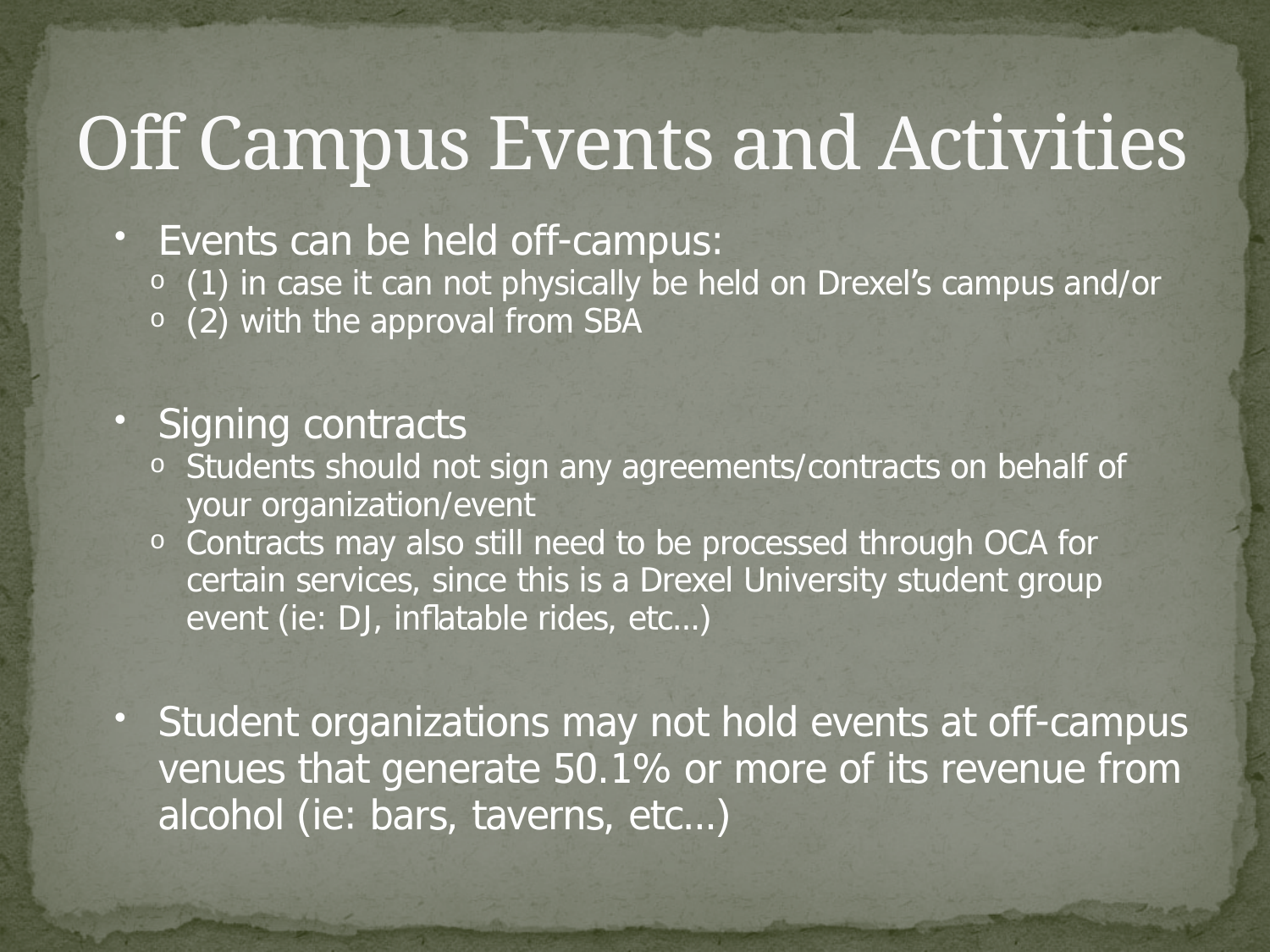

# Off Campus Events and Activities
Events can be held off-campus:
(1) in case it can not physically be held on Drexel’s campus and/or
(2) with the approval from SBA

Signing contracts
Students should not sign any agreements/contracts on behalf of your organization/event
Contracts may also still need to be processed through OCA for certain services, since this is a Drexel University student group event (ie: DJ, inflatable rides, etc…)

Student organizations may not hold events at off-campus venues that generate 50.1% or more of its revenue from alcohol (ie: bars, taverns, etc…)